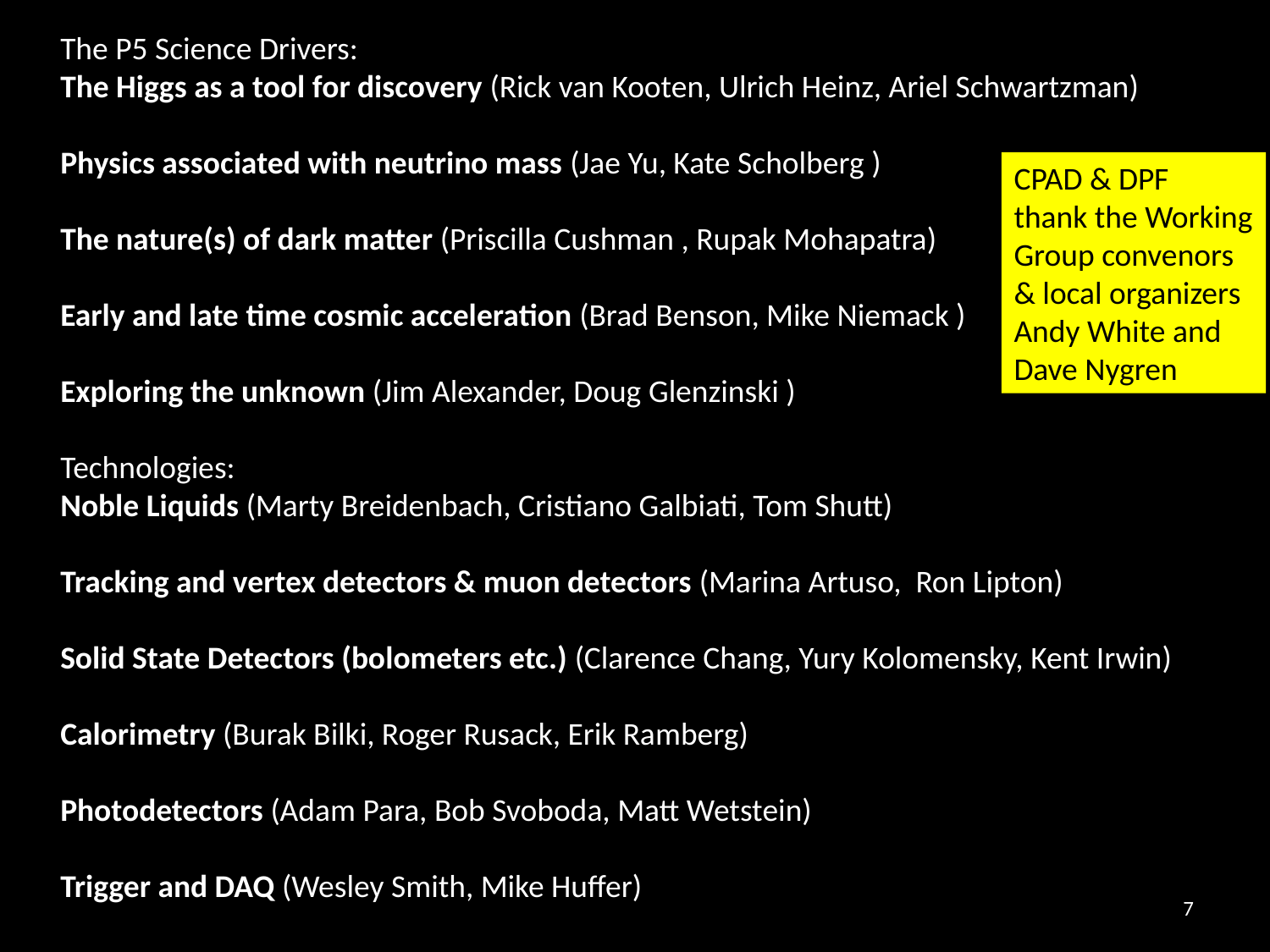

The P5 Science Drivers:
The Higgs as a tool for discovery (Rick van Kooten, Ulrich Heinz, Ariel Schwartzman)

Physics associated with neutrino mass (Jae Yu, Kate Scholberg )

The nature(s) of dark matter (Priscilla Cushman , Rupak Mohapatra)

Early and late time cosmic acceleration (Brad Benson, Mike Niemack )

Exploring the unknown (Jim Alexander, Doug Glenzinski )

Technologies:
Noble Liquids (Marty Breidenbach, Cristiano Galbiati, Tom Shutt)

Tracking and vertex detectors & muon detectors (Marina Artuso,  Ron Lipton)

Solid State Detectors (bolometers etc.) (Clarence Chang, Yury Kolomensky, Kent Irwin)

Calorimetry (Burak Bilki, Roger Rusack, Erik Ramberg)

Photodetectors (Adam Para, Bob Svoboda, Matt Wetstein)

Trigger and DAQ (Wesley Smith, Mike Huffer)
CPAD & DPF
thank the Working
Group convenors
& local organizers
Andy White and
Dave Nygren
7